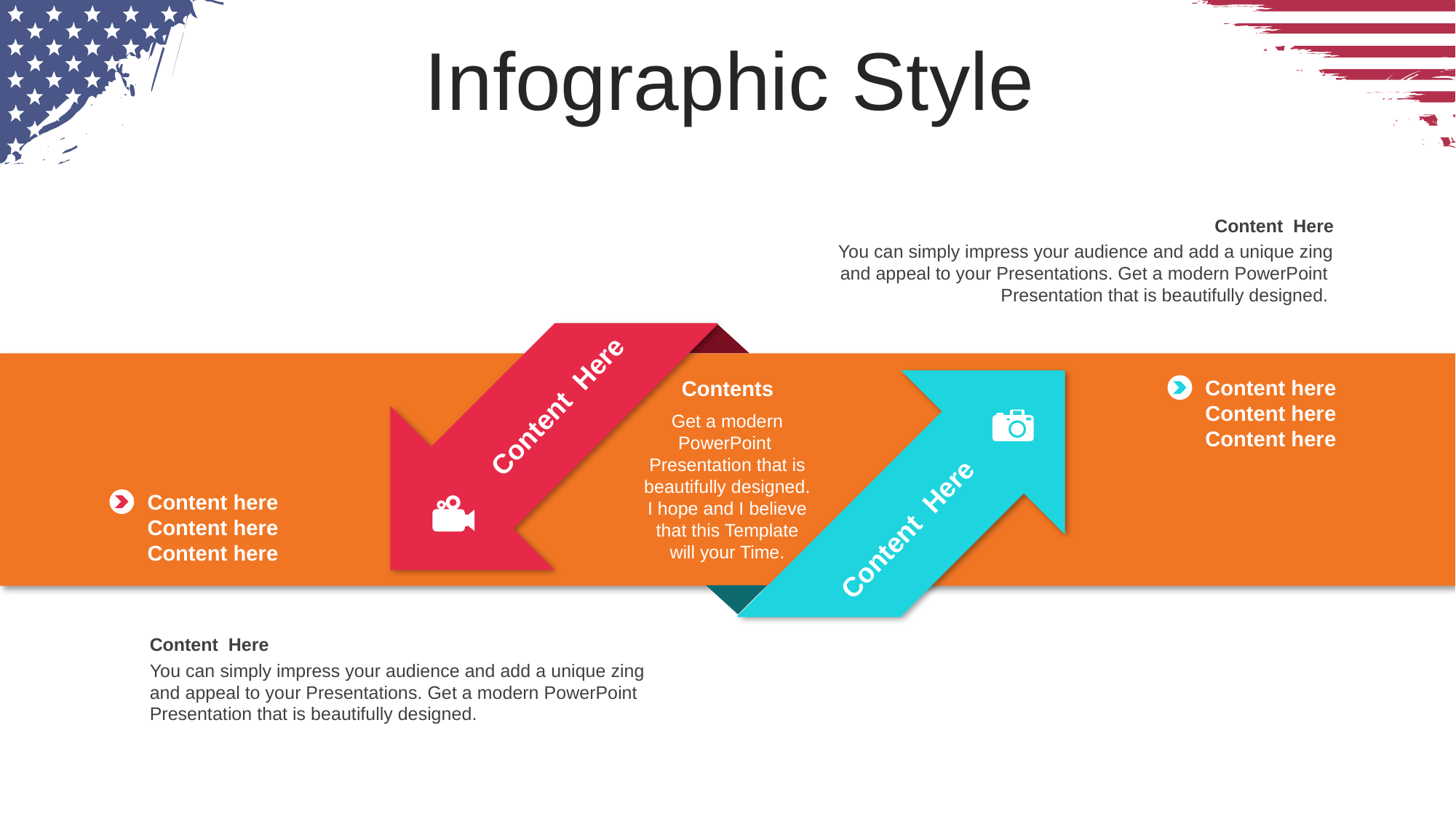

Infographic Style
Content  Here
You can simply impress your audience and add a unique zing and appeal to your Presentations. Get a modern PowerPoint  Presentation that is beautifully designed.

Content here
Content here
Content here

Contents
Get a modern PowerPoint  Presentation that is beautifully designed. I hope and I believe that this Template will your Time.
Content  Here

Content here
Content here
Content here

Content  Here
Content  Here
You can simply impress your audience and add a unique zing and appeal to your Presentations. Get a modern PowerPoint  Presentation that is beautifully designed.